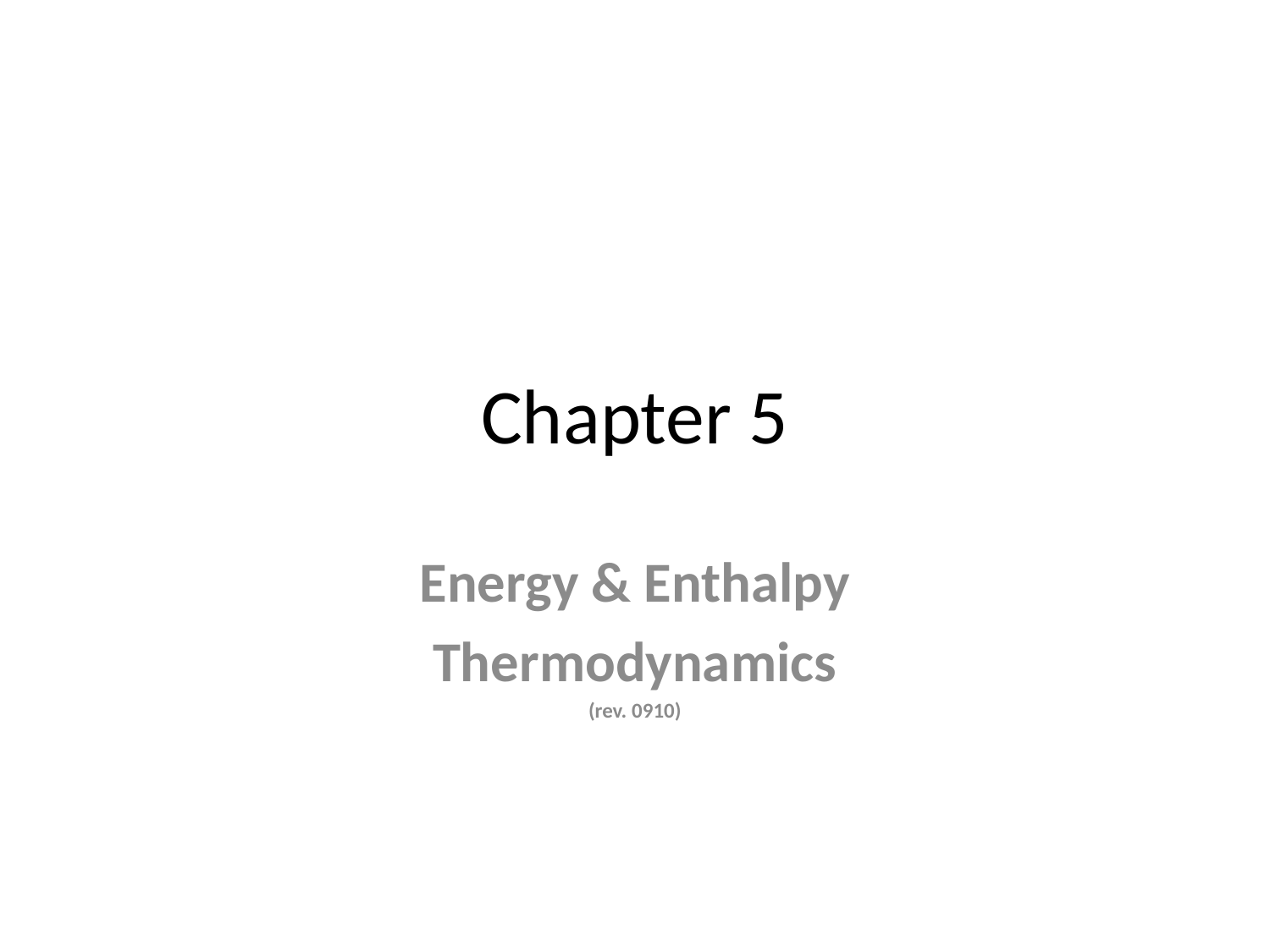

# Chapter 5
Energy & Enthalpy
Thermodynamics
(rev. 0910)